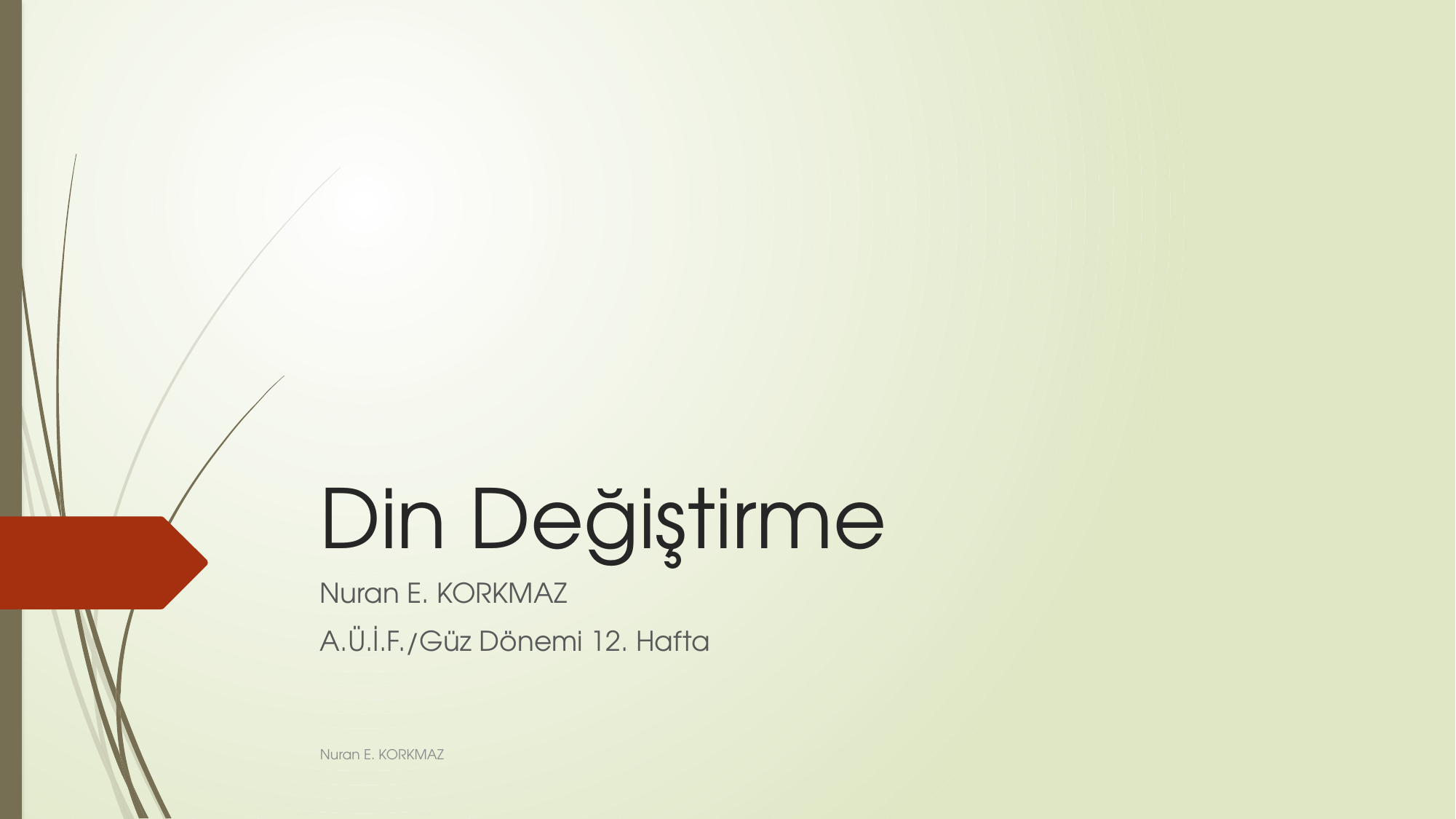

# Din Değiştirme
Nuran E. KORKMAZ
A.Ü.İ.F./Güz Dönemi 12. Hafta

Nuran E. KORKMAZ